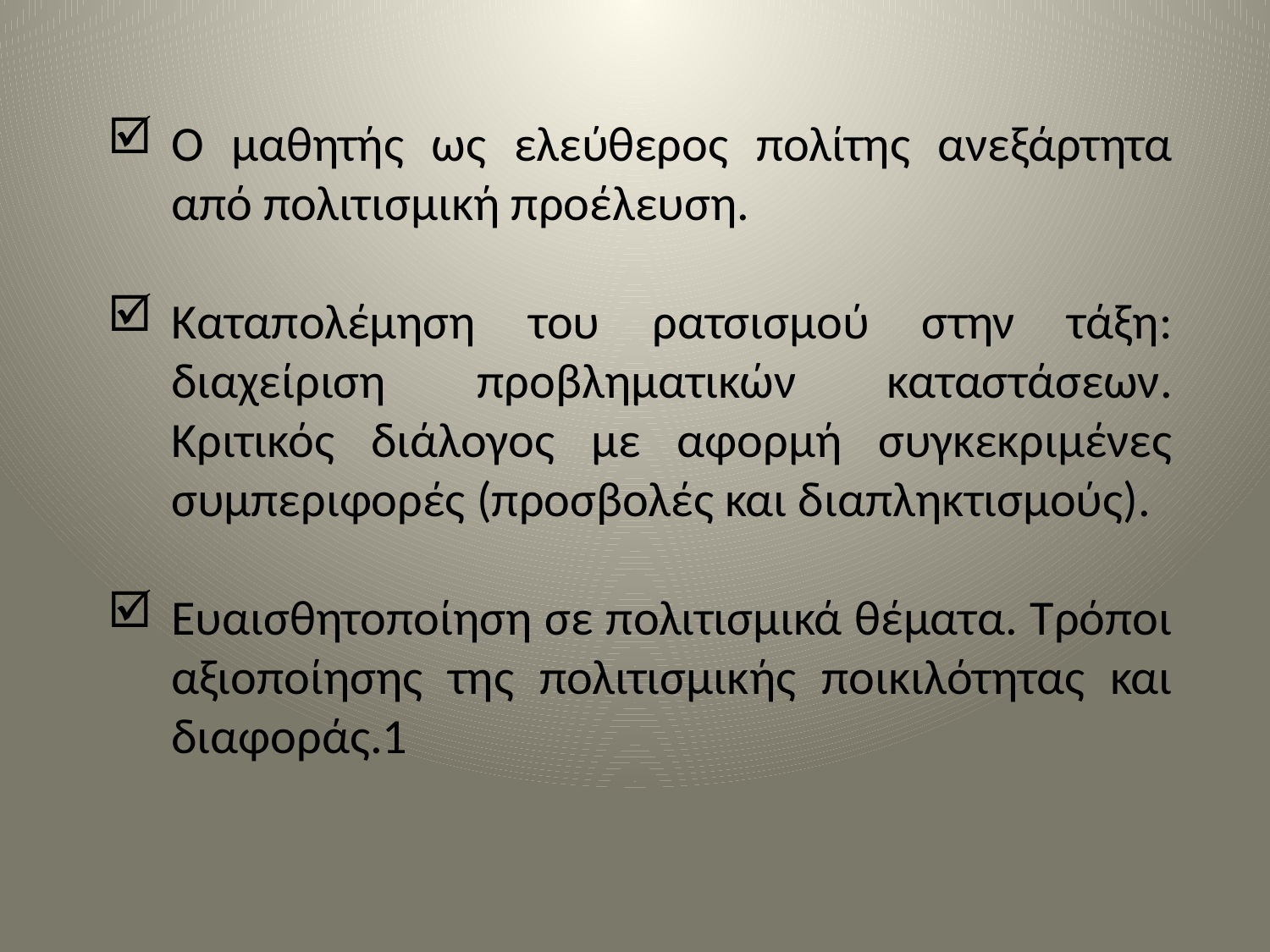

Ο μαθητής ως ελεύθερος πολίτης ανεξάρτητα από πολιτισμική προέλευση.

Καταπολέμηση του ρατσισμού στην τάξη: διαχείριση προβληματικών καταστάσεων. Κριτικός διάλογος με αφορμή συγκεκριμένες συμπεριφορές (προσβολές και διαπληκτισμούς).

Ευαισθητοποίηση σε πολιτισμικά θέματα. Τρόποι αξιοποίησης της πολιτισμικής ποικιλότητας και διαφοράς.1